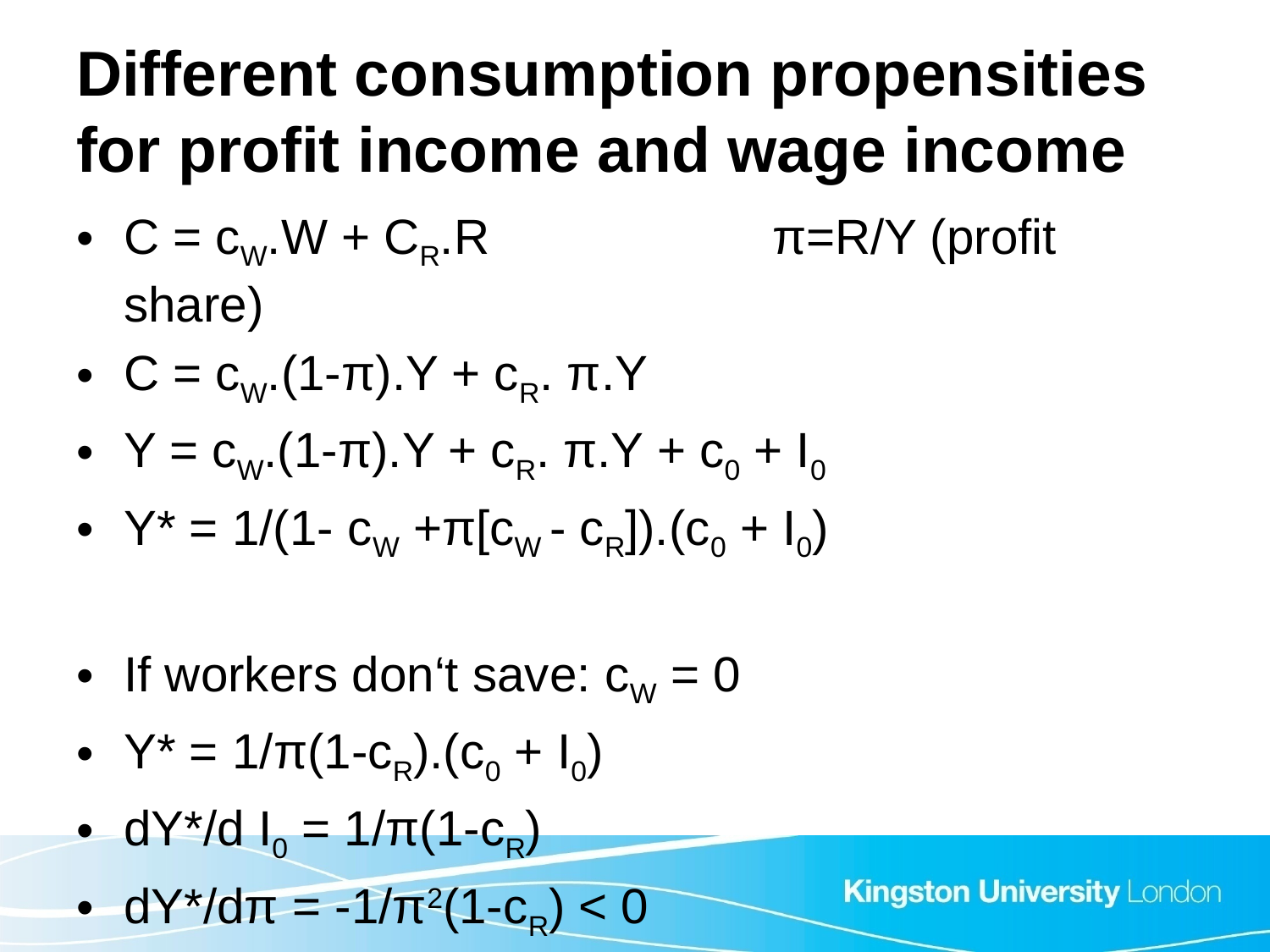

# Different consumption propensities for profit income and wage income
C = cW.W + CR.R  		 π=R/Y (profit share)
C = cW.(1-π).Y + cR. π.Y
Y = cW.(1-π).Y + cR. π.Y + c0 + I0
Y* = 1/(1- cW +π[cW - cR]).(c0 + I0)

If workers don‘t save: cW = 0
Y* = 1/π(1-cR).(c0 + I0)
dY*/d I0 = 1/π(1-cR)
dY*/dπ = -1/π2(1-cR) < 0